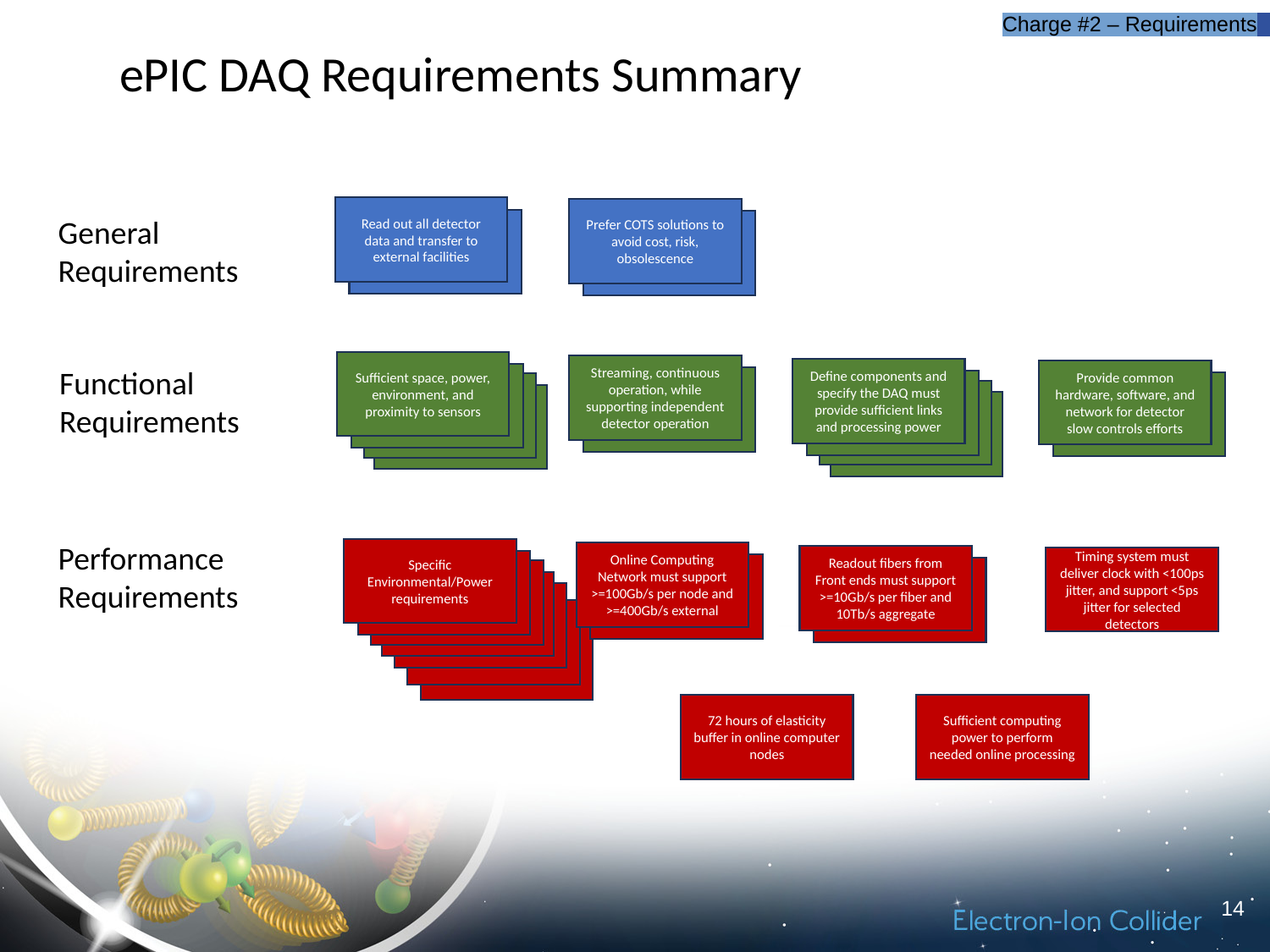

Charge #2 – Requirements
ePIC DAQ Requirements Summary
Read out all detector data and transfer to external facilities
Prefer COTS solutions to avoid cost, risk, obsolescence
General
Requirements

Sufficient space, power, environment, and proximity to sensors
Streaming, continuous operation, while supporting independent detector operation
Functional
Requirements
Define components and specify the DAQ must provide sufficient links and processing power
Provide common hardware, software, and network for detector slow controls efforts

Performance
Requirements
Specific Environmental/Power requirements
Online Computing Network must support >=100Gb/s per node and >=400Gb/s external
Readout fibers from Front ends must support >=10Gb/s per fiber and 10Tb/s aggregate
Timing system must deliver clock with <100ps jitter, and support <5ps jitter for selected detectors

72 hours of elasticity buffer in online computer nodes
Sufficient computing power to perform needed online processing
14